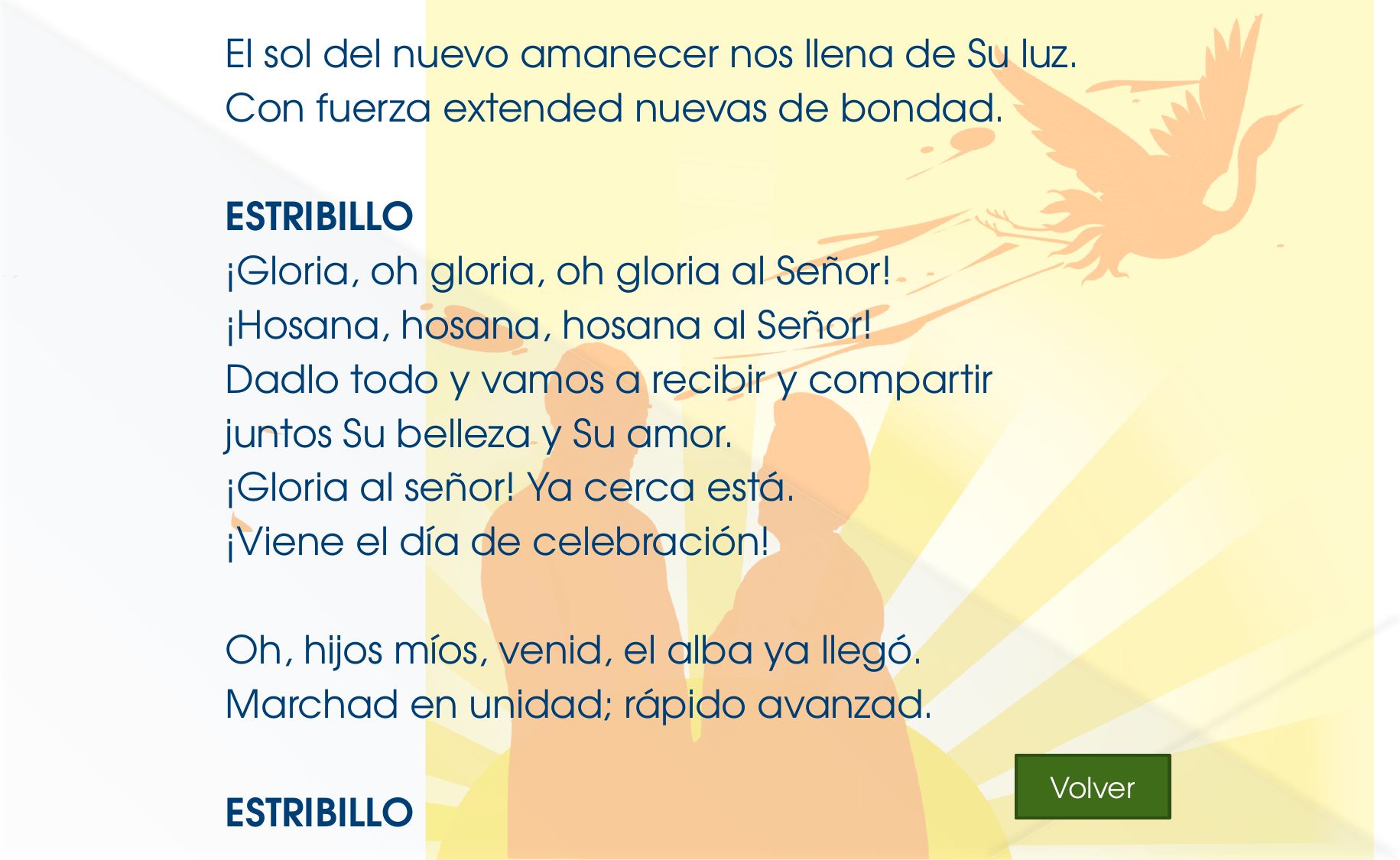

El sol del nuevo amanecer nos llena de Su luz.
Con fuerza extended nuevas de bondad.

ESTRIBILLO
¡Gloria, oh gloria, oh gloria al Señor!
¡Hosana, hosana, hosana al Señor!
Dadlo todo y vamos a recibir y compartir
juntos Su belleza y Su amor.
¡Gloria al señor! Ya cerca está.
¡Viene el día de celebración!

Oh, hijos míos, venid, el alba ya llegó.
Marchad en unidad; rápido avanzad.

ESTRIBILLO

Volver